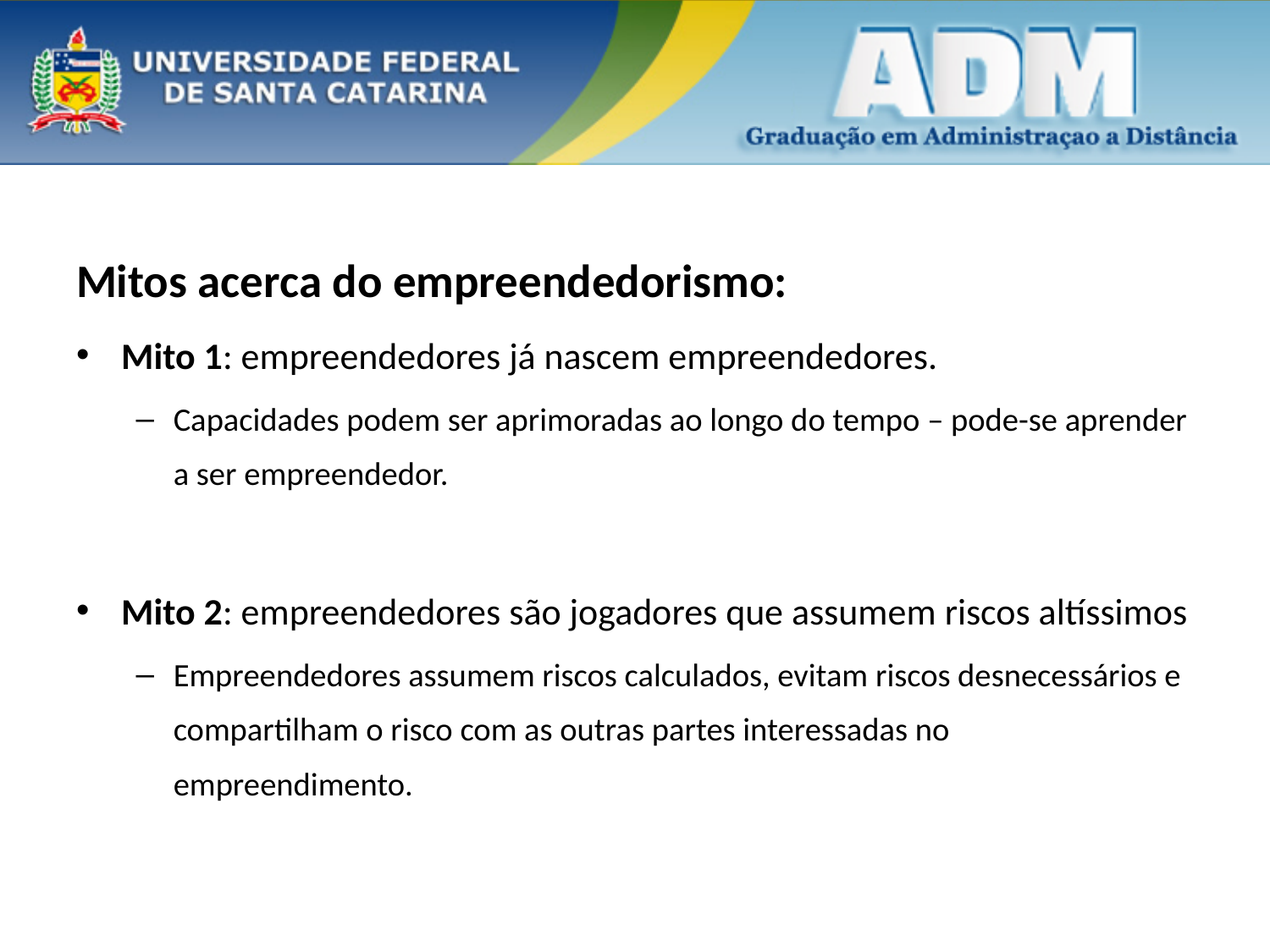

#
Mitos acerca do empreendedorismo:
Mito 1: empreendedores já nascem empreendedores.
Capacidades podem ser aprimoradas ao longo do tempo – pode-se aprender a ser empreendedor.

Mito 2: empreendedores são jogadores que assumem riscos altíssimos
Empreendedores assumem riscos calculados, evitam riscos desnecessários e compartilham o risco com as outras partes interessadas no empreendimento.